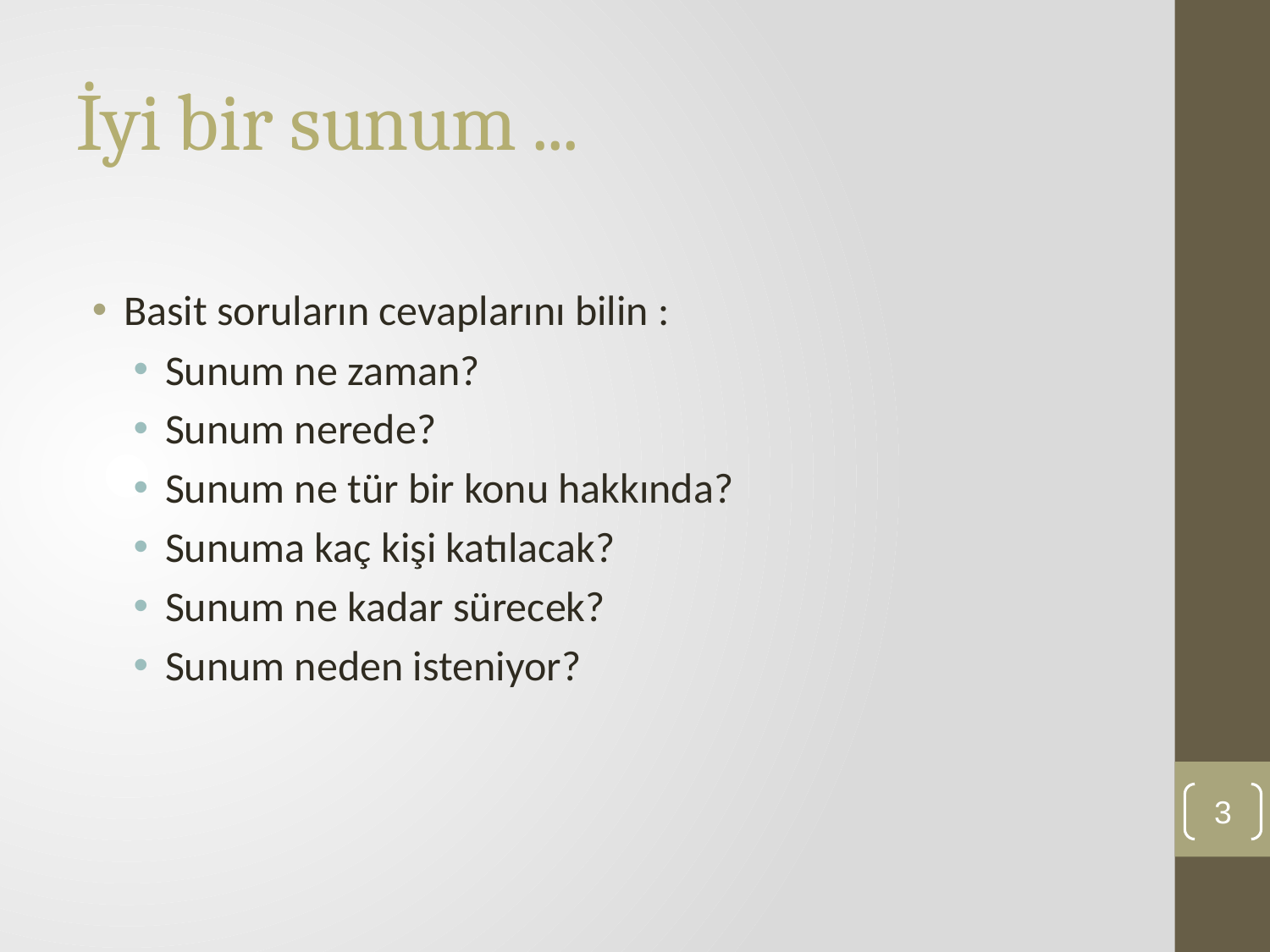

# İyi bir sunum ...

Basit soruların cevaplarını bilin :
Sunum ne zaman?
Sunum nerede?
Sunum ne tür bir konu hakkında?
Sunuma kaç kişi katılacak?
Sunum ne kadar sürecek?
Sunum neden isteniyor?
3